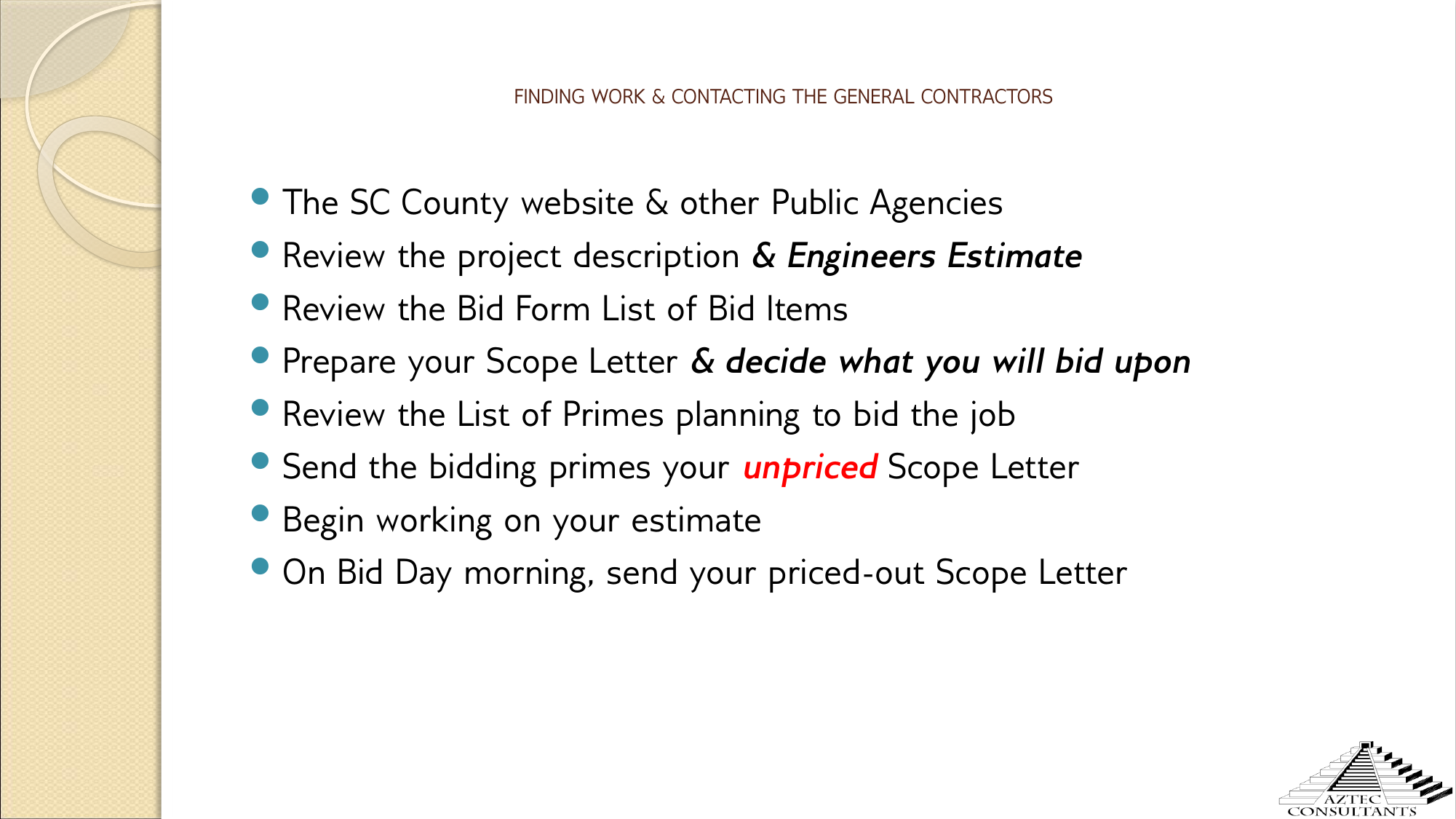

# Finding work & contacting the General Contractors
The SC County website & other Public Agencies
Review the project description & Engineers Estimate
Review the Bid Form List of Bid Items
Prepare your Scope Letter & decide what you will bid upon
Review the List of Primes planning to bid the job
Send the bidding primes your unpriced Scope Letter
Begin working on your estimate
On Bid Day morning, send your priced-out Scope Letter